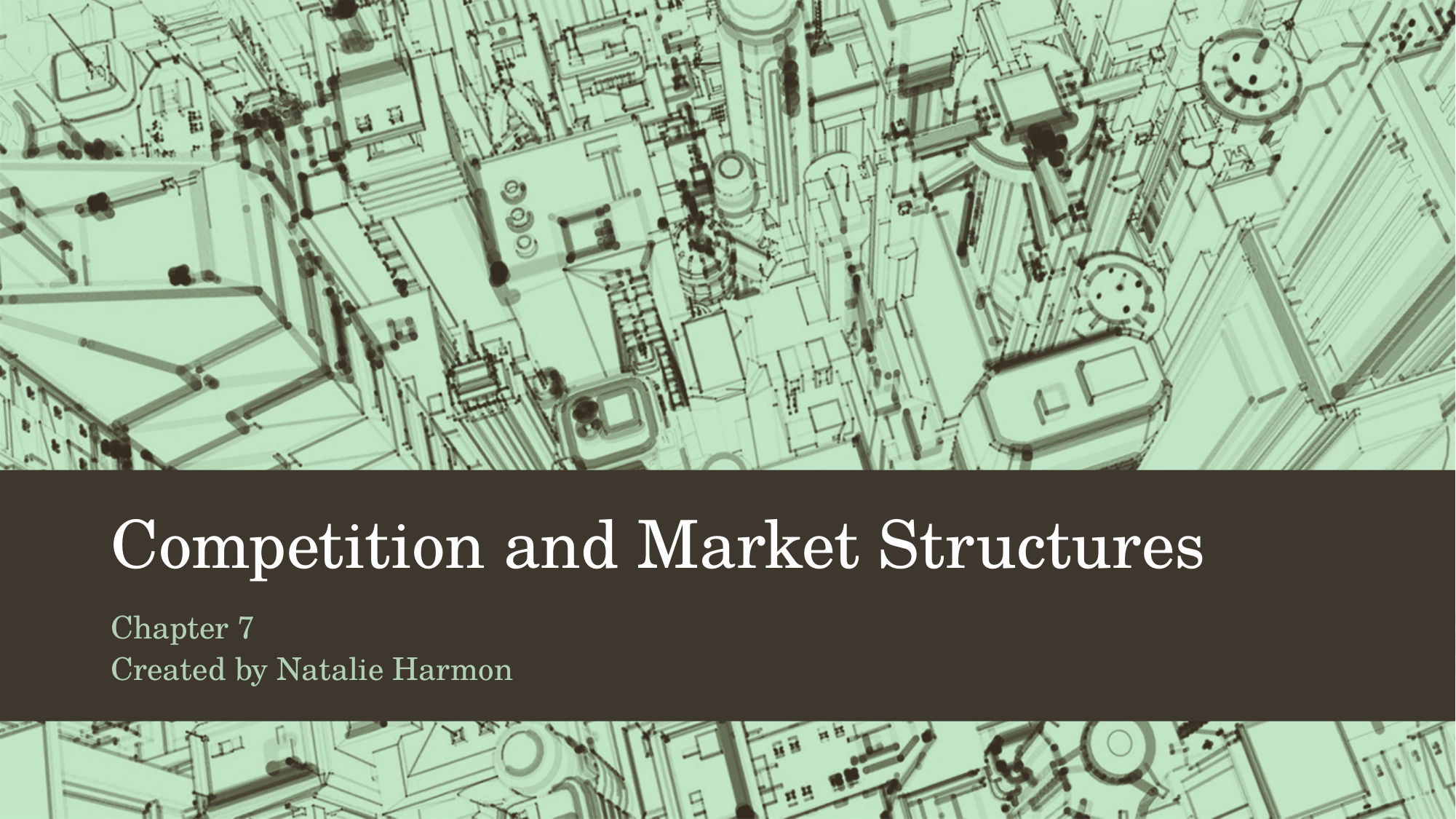

# Competition and Market Structures
Chapter 7
Created by Natalie Harmon